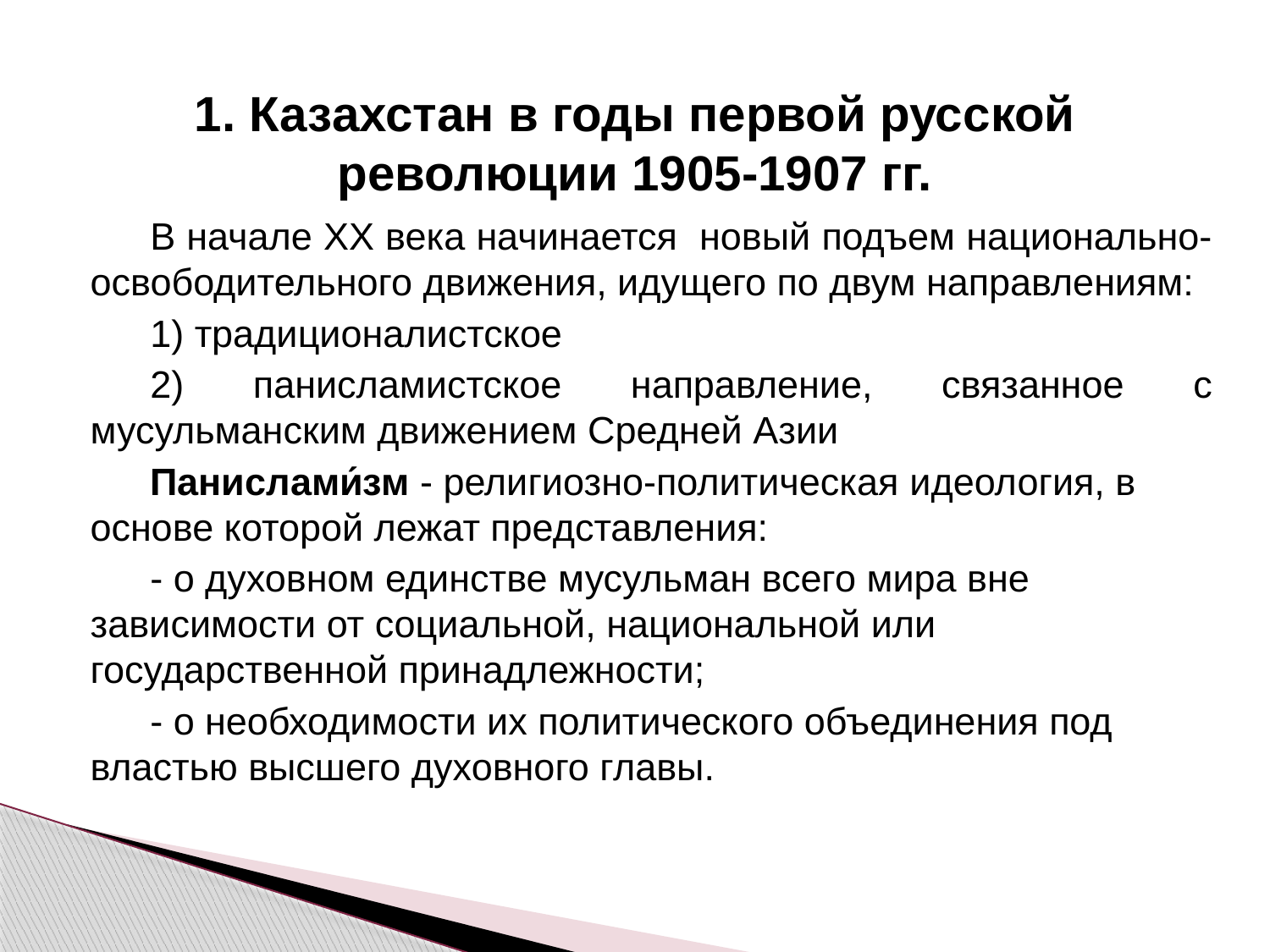

# 1. Казахстан в годы первой русской революции 1905-1907 гг.
В начале XX века начинается  новый подъем национально-освободительного движения, идущего по двум направлениям:
1) традиционалистское
2) панисламистское направление, связанное с мусульманским движением Средней Азии
Панислами́зм - религиозно-политическая идеология, в основе которой лежат представления:
- о духовном единстве мусульман всего мира вне зависимости от социальной, национальной или государственной принадлежности;
- о необходимости их политического объединения под властью высшего духовного главы.